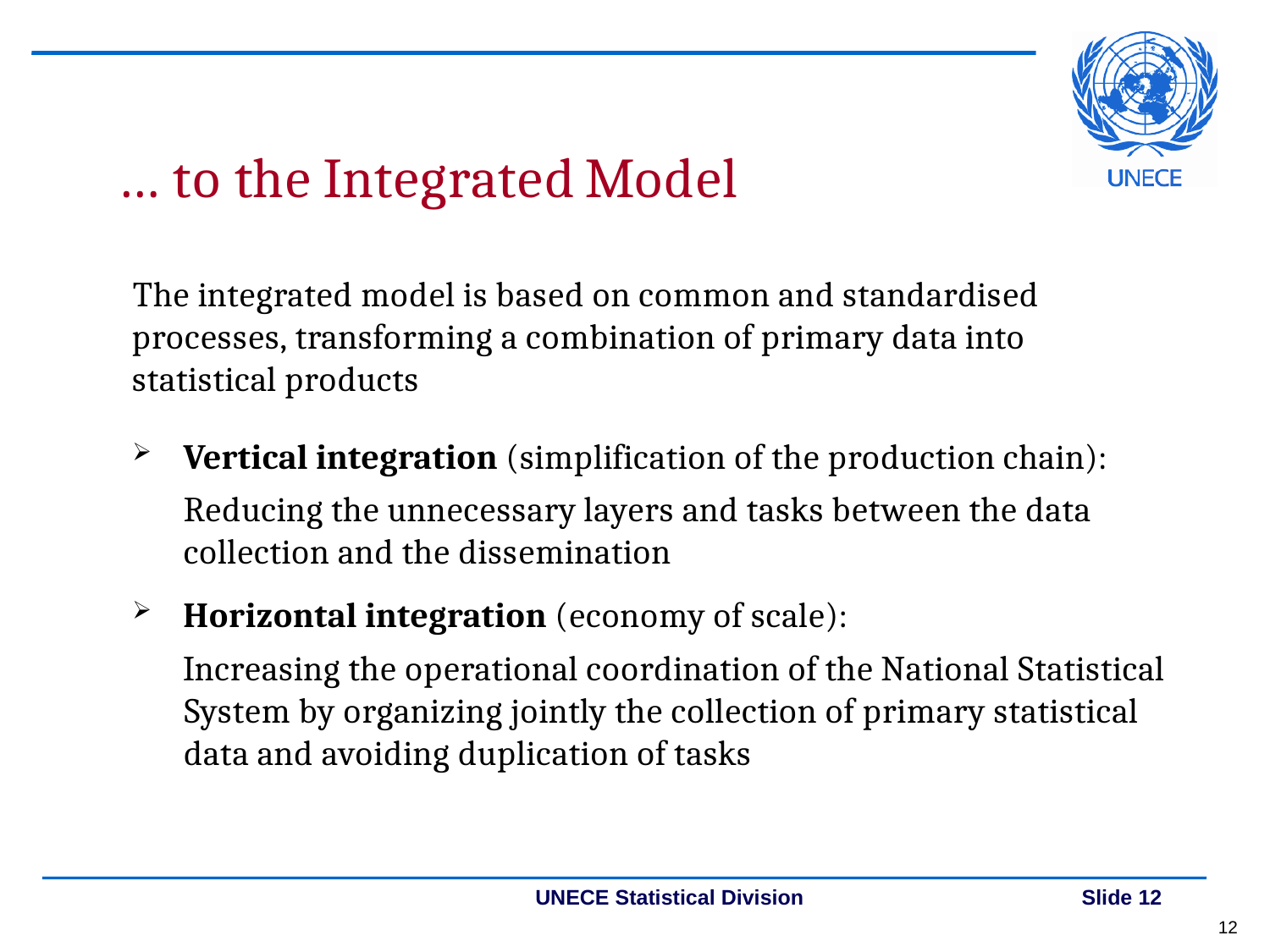

… to the Integrated Model
The integrated model is based on common and standardised processes, transforming a combination of primary data into statistical products
Vertical integration (simplification of the production chain):
	Reducing the unnecessary layers and tasks between the data collection and the dissemination
Horizontal integration (economy of scale):
	Increasing the operational coordination of the National Statistical System by organizing jointly the collection of primary statistical data and avoiding duplication of tasks

12